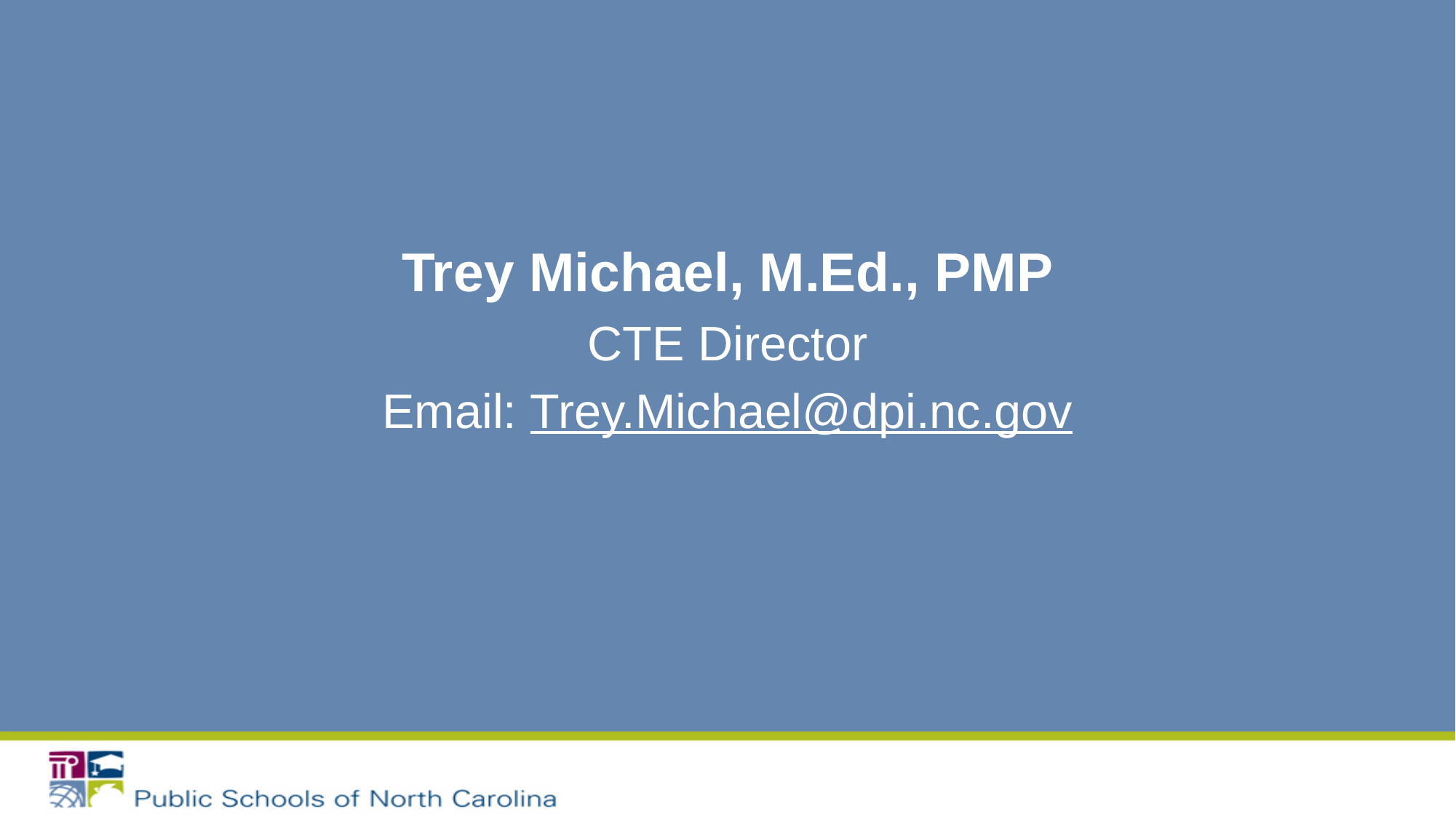

Trey Michael, M.Ed., PMP
CTE Director
Email: Trey.Michael@dpi.nc.gov